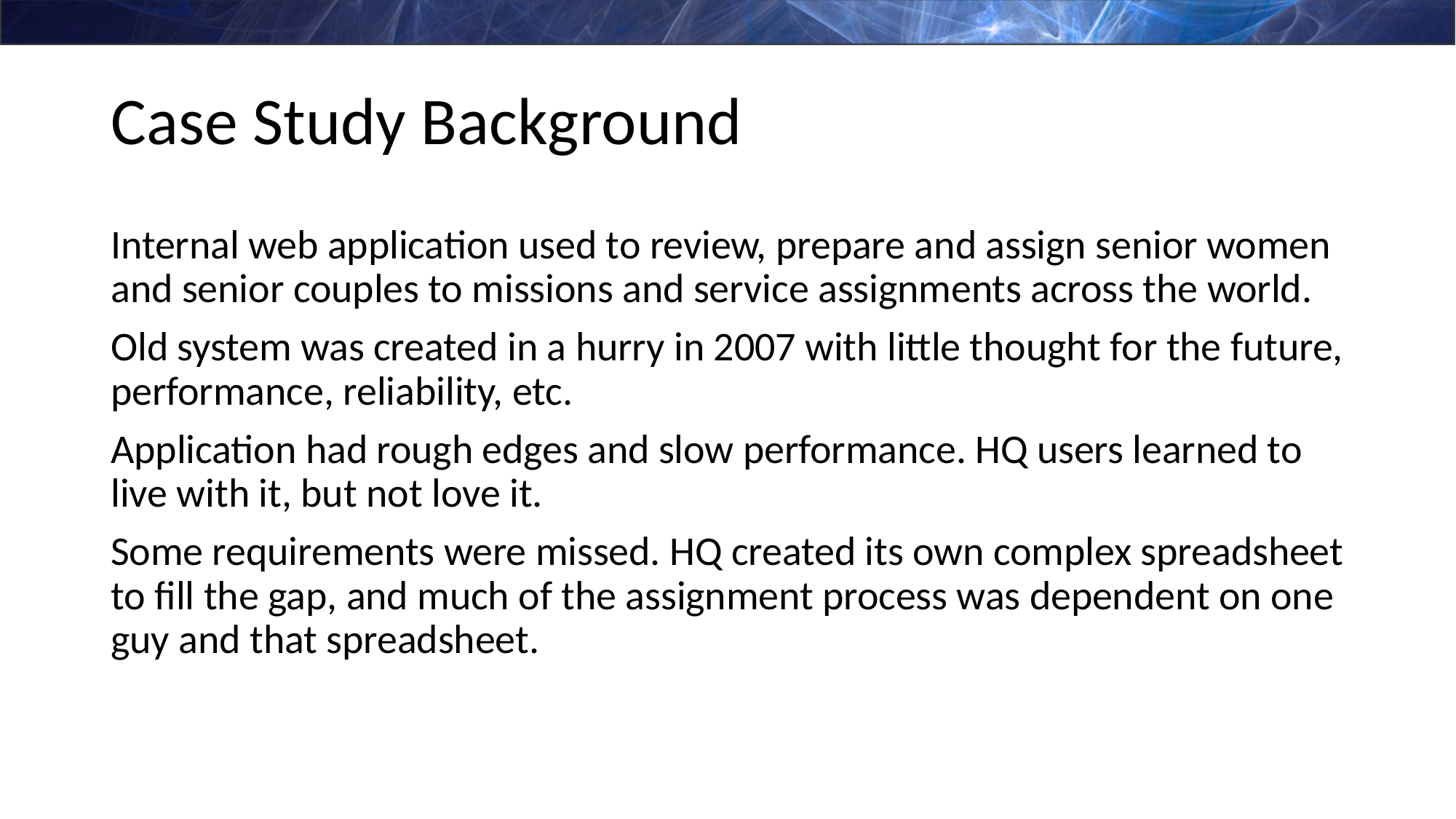

# Case Study Background
Internal web application used to review, prepare and assign senior women and senior couples to missions and service assignments across the world.
Old system was created in a hurry in 2007 with little thought for the future, performance, reliability, etc.
Application had rough edges and slow performance. HQ users learned to live with it, but not love it.
Some requirements were missed. HQ created its own complex spreadsheet to fill the gap, and much of the assignment process was dependent on one guy and that spreadsheet.